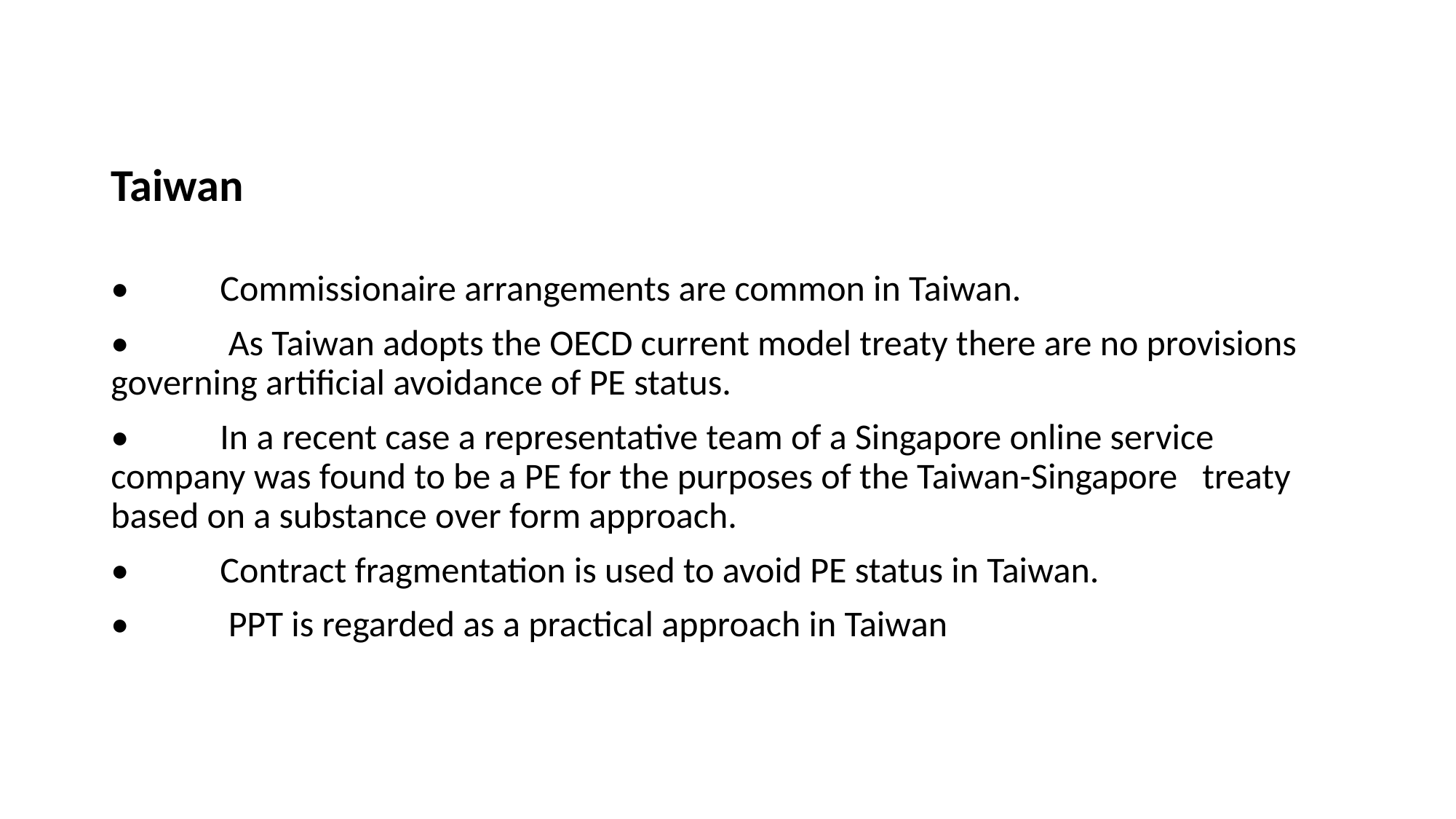

Taiwan
•	Commissionaire arrangements are common in Taiwan.
•	 As Taiwan adopts the OECD current model treaty there are no provisions 	governing artificial avoidance of PE status.
•	In a recent case a representative team of a Singapore online service 	company was found to be a PE for the purposes of the Taiwan-Singapore 	treaty based on a substance over form approach.
•	Contract fragmentation is used to avoid PE status in Taiwan.
•	 PPT is regarded as a practical approach in Taiwan